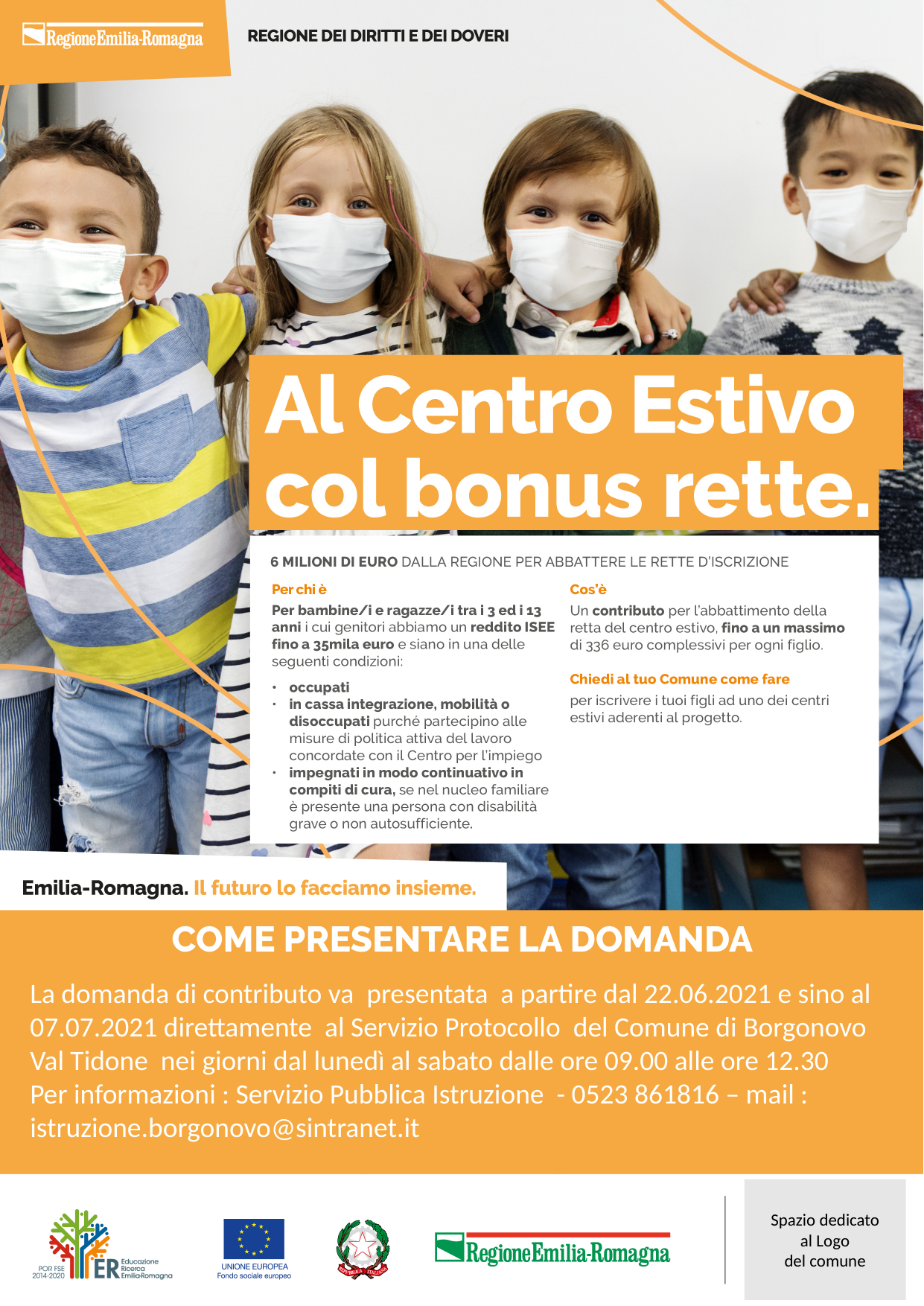

La domanda di contributo va  presentata  a partire dal 22.06.2021 e sino al 07.07.2021 direttamente  al Servizio Protocollo  del Comune di Borgonovo Val Tidone  nei giorni dal lunedì al sabato dalle ore 09.00 alle ore 12.30
Per informazioni : Servizio Pubblica Istruzione  - 0523 861816 – mail : istruzione.borgonovo@sintranet.it

Spazio dedicato
al Logo
del comune